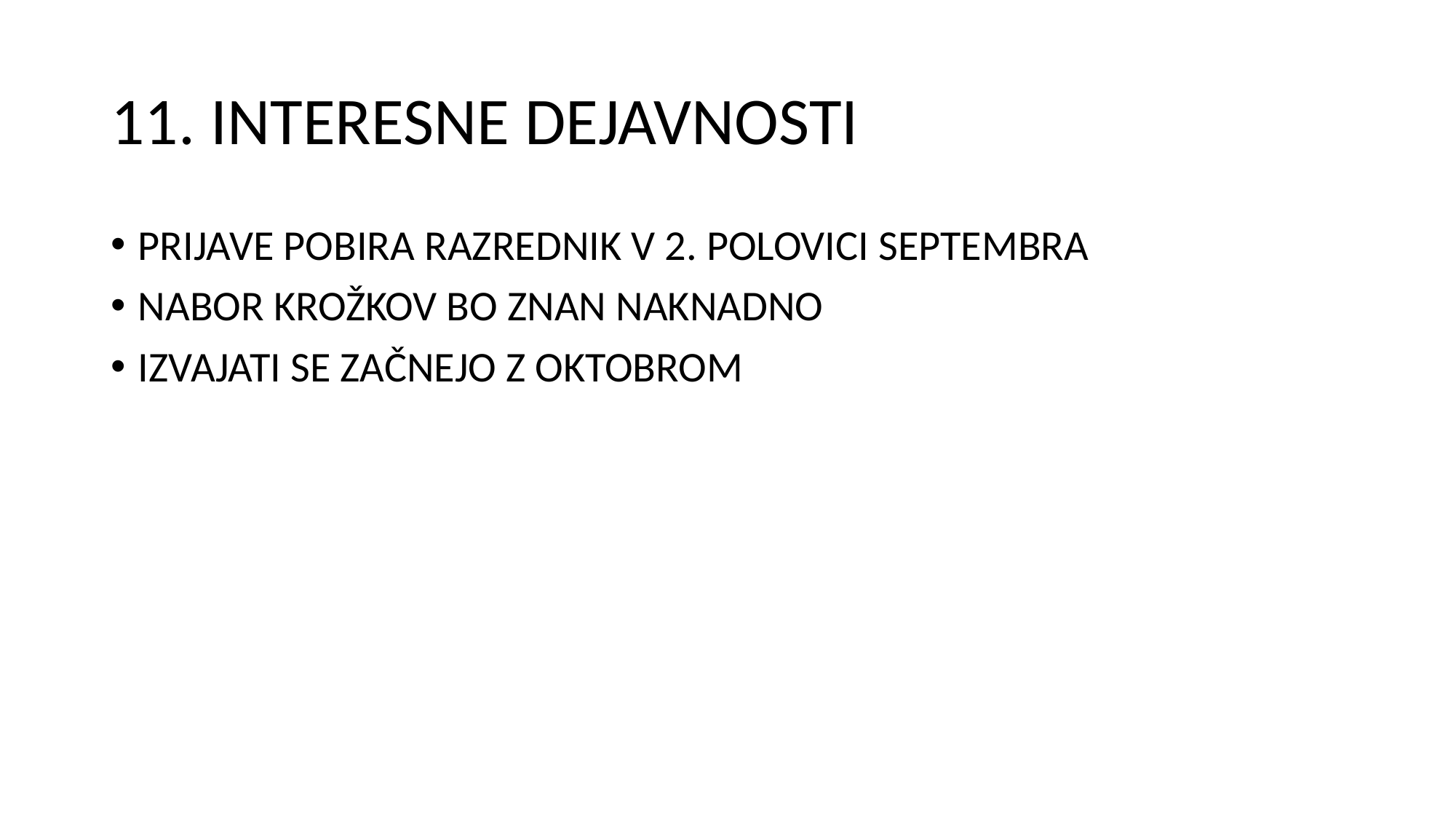

# 11. INTERESNE DEJAVNOSTI
PRIJAVE POBIRA RAZREDNIK V 2. POLOVICI SEPTEMBRA
NABOR KROŽKOV BO ZNAN NAKNADNO
IZVAJATI SE ZAČNEJO Z OKTOBROM